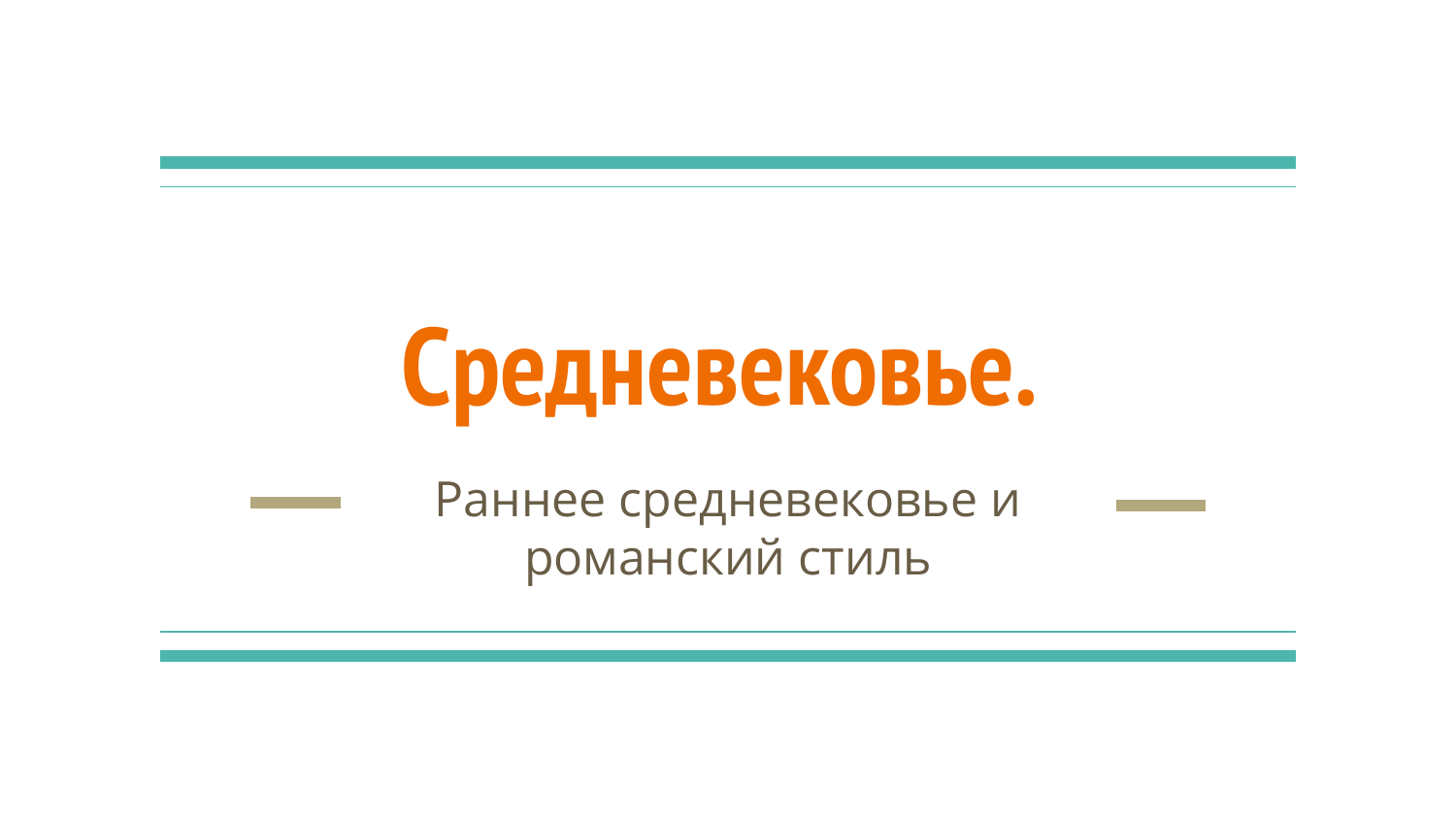

# Средневековье.
Раннее средневековье и романский стиль